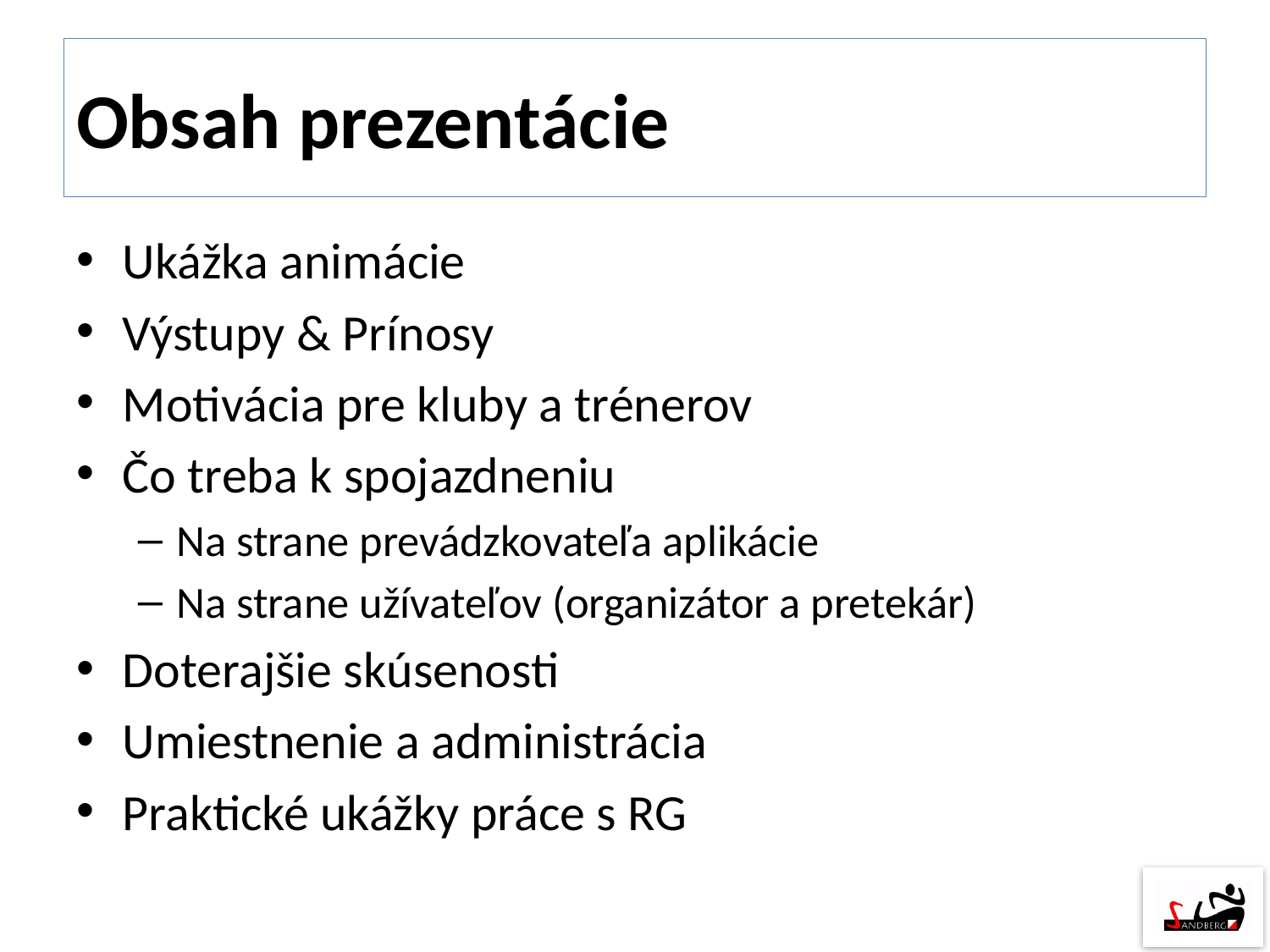

# Obsah prezentácie
Ukážka animácie
Výstupy & Prínosy
Motivácia pre kluby a trénerov
Čo treba k spojazdneniu
Na strane prevádzkovateľa aplikácie
Na strane užívateľov (organizátor a pretekár)
Doterajšie skúsenosti
Umiestnenie a administrácia
Praktické ukážky práce s RG